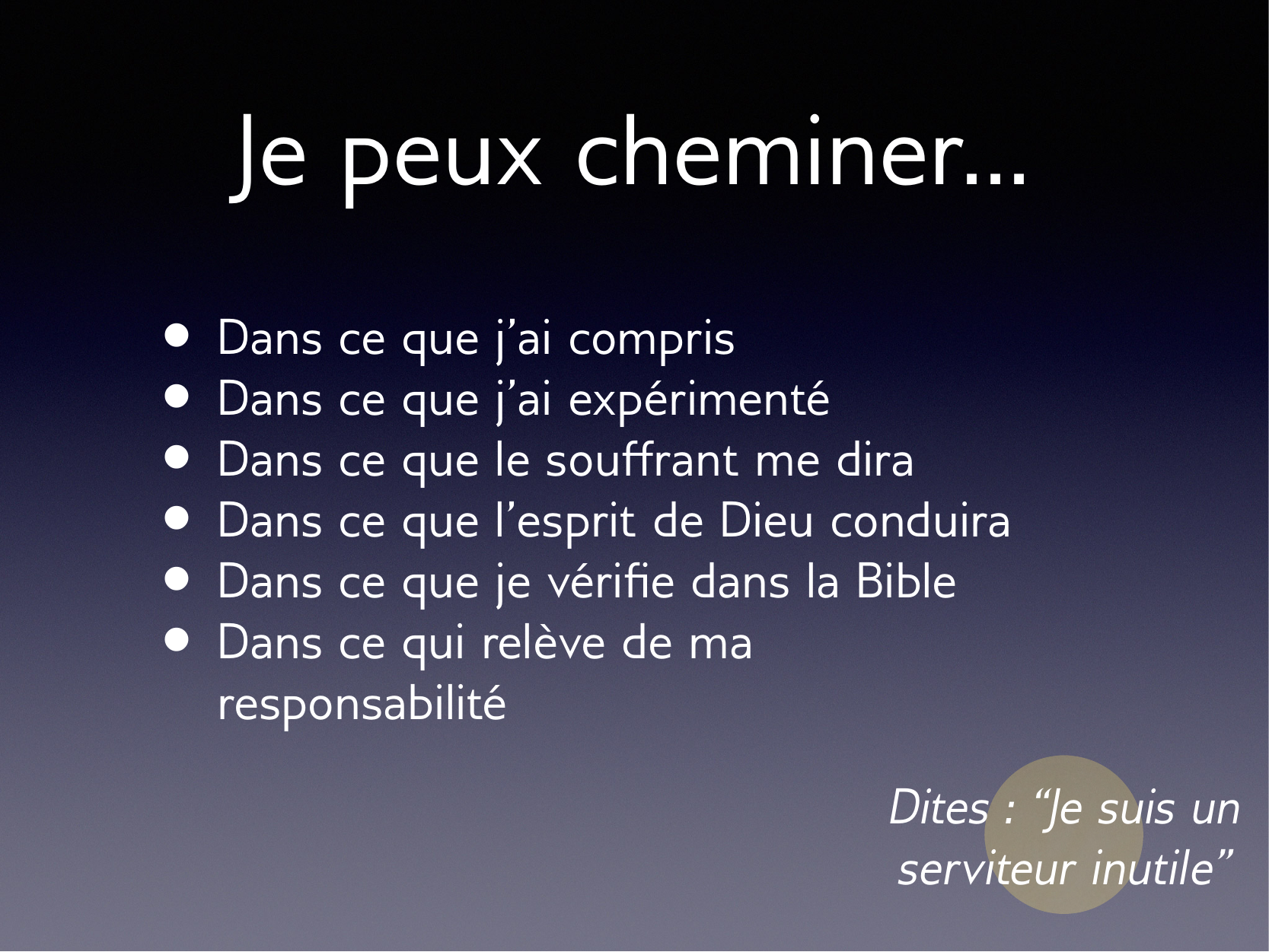

# Je peux cheminer...
Dans ce que j’ai compris
Dans ce que j’ai expérimenté
Dans ce que le souffrant me dira
Dans ce que l’esprit de Dieu conduira
Dans ce que je vérifie dans la Bible
Dans ce qui relève de ma responsabilité

Dites : “Je suis un serviteur inutile”